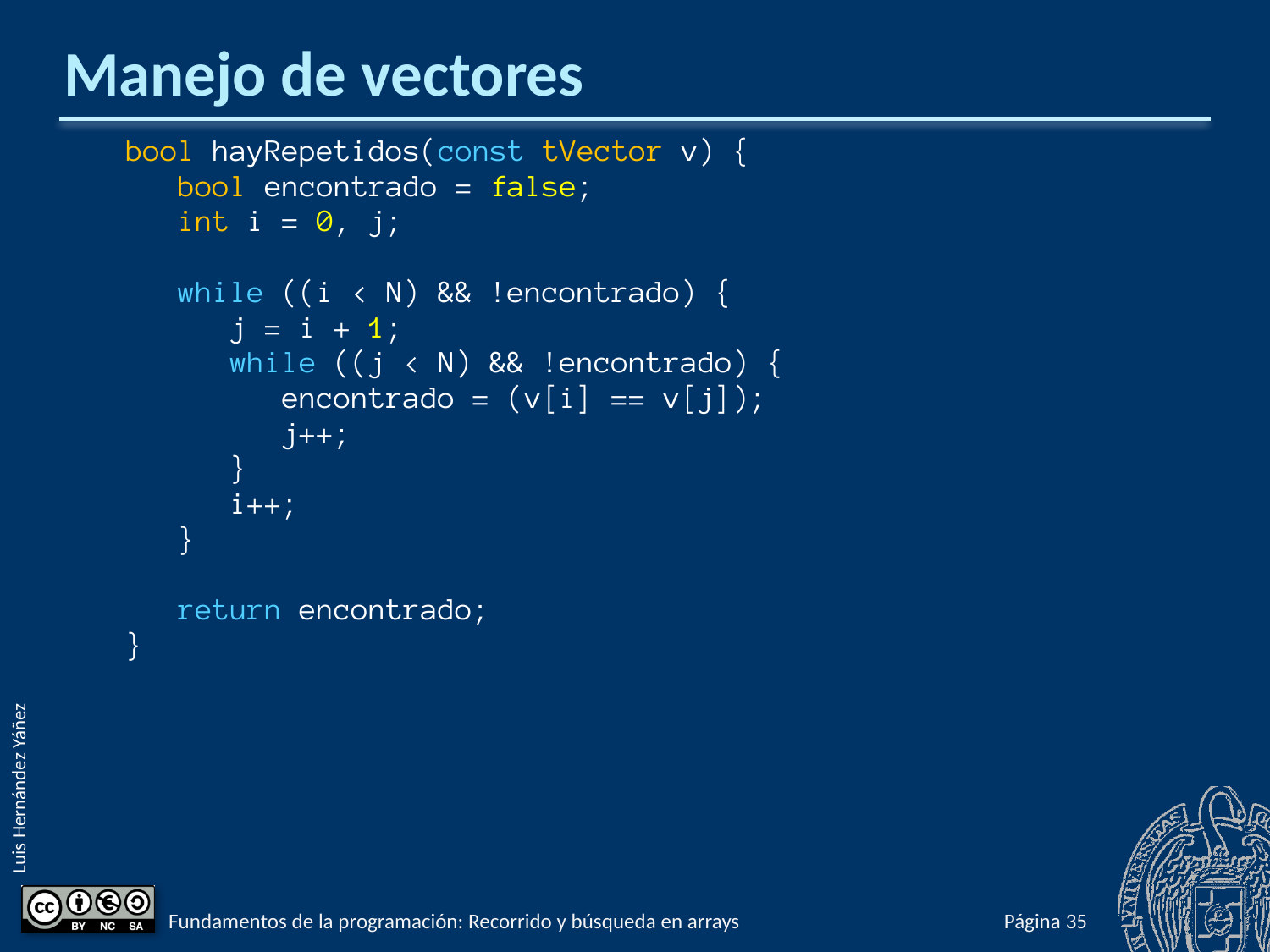

# Manejo de vectores
bool hayRepetidos(const tVector v) {
   bool encontrado = false;
   int i = 0, j;

   while ((i < N) && !encontrado) {
      j = i + 1;
      while ((j < N) && !encontrado) {
         encontrado = (v[i] == v[j]);
         j++;
      }
      i++;
   }

   return encontrado;
}
Fundamentos de la programación: Recorrido y búsqueda en arrays
Página 35